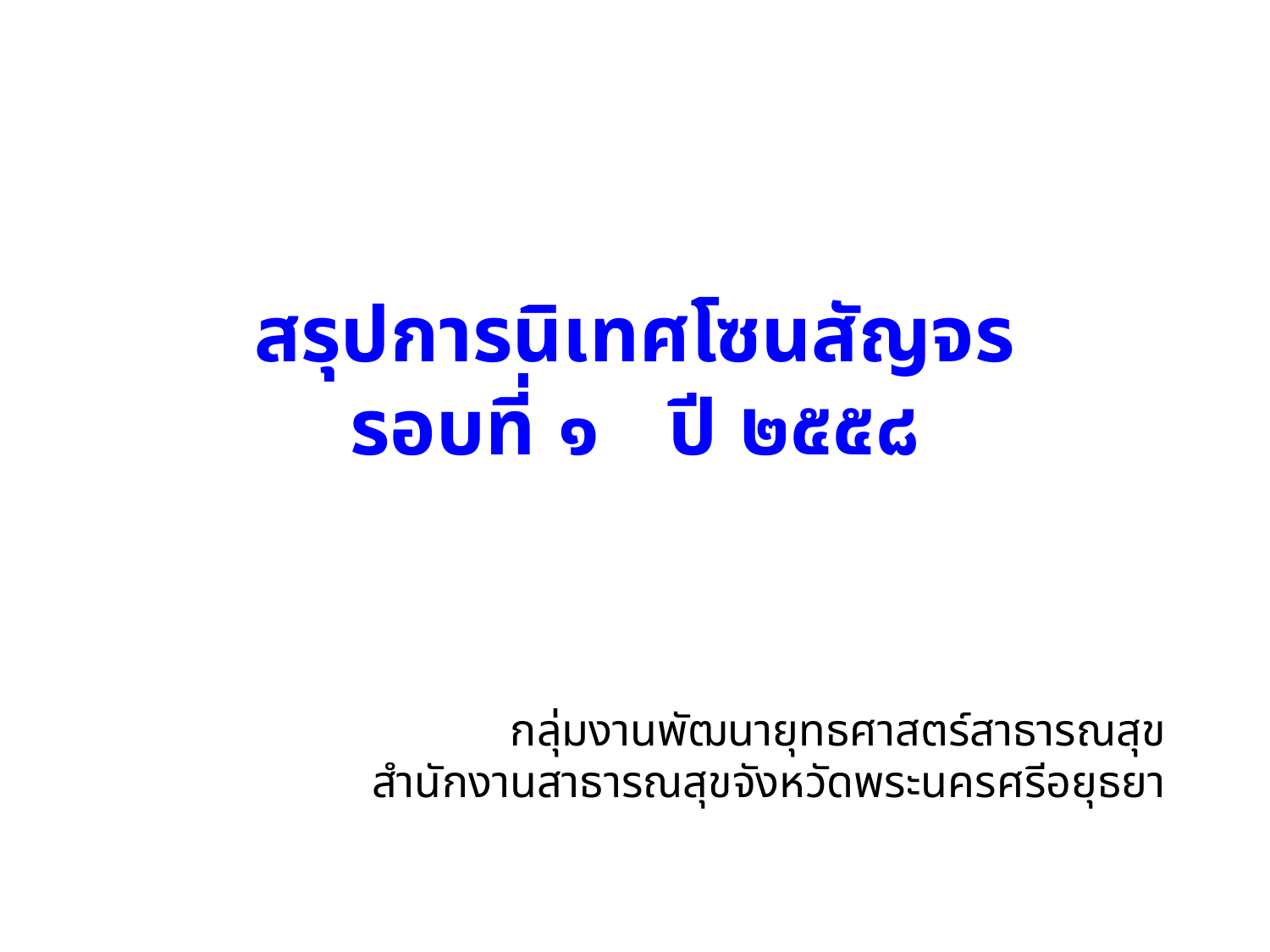

# สรุปการนิเทศโซนสัญจร รอบที่ ๑   ปี ๒๕๕๘
กลุ่มงานพัฒนายุทธศาสตร์สาธารณสุข
สำนักงานสาธารณสุขจังหวัดพระนครศรีอยุธยา